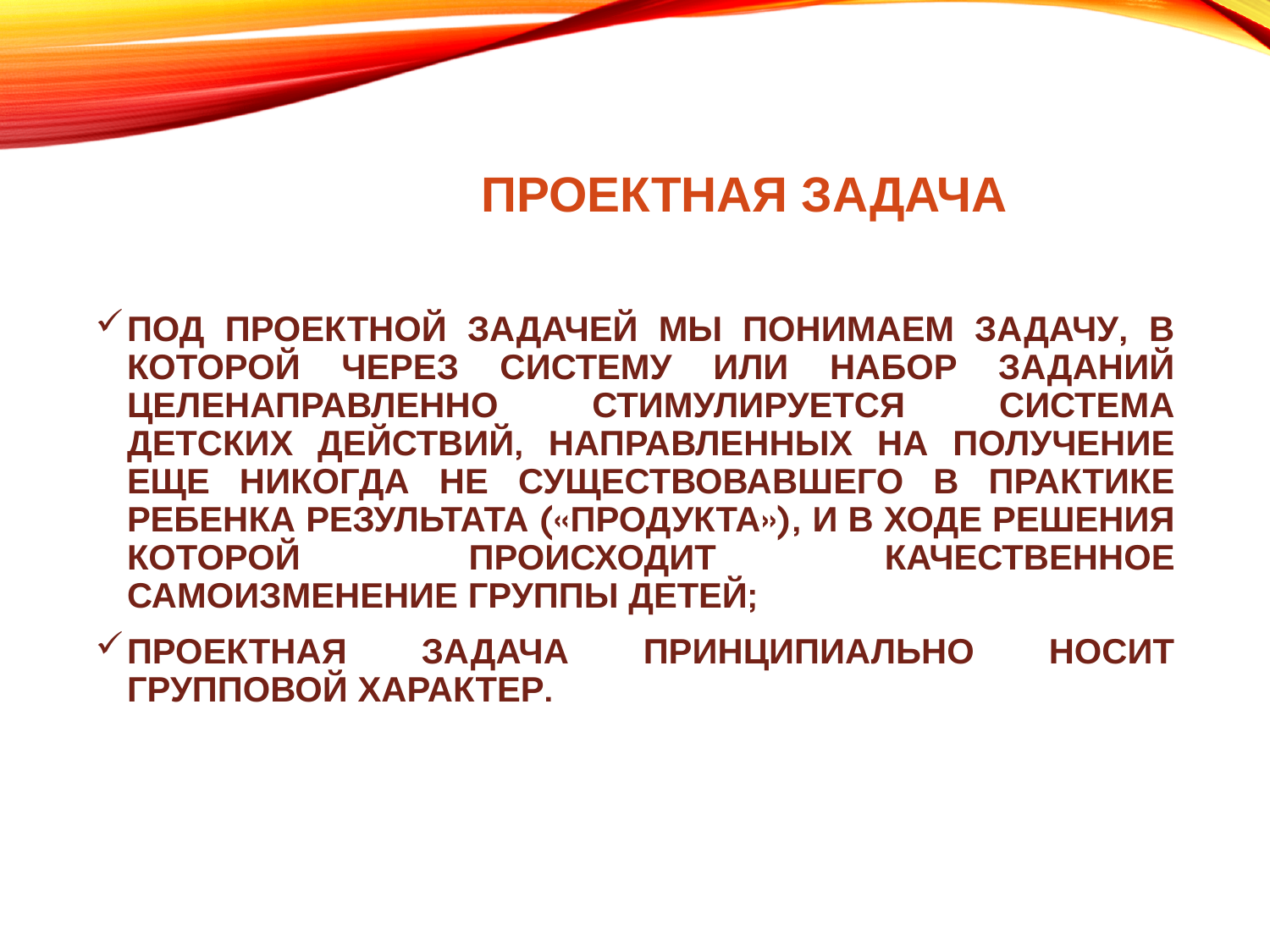

# Проектная задача
Под проектной задачей мы понимаем задачу, в которой через систему или набор заданий целенаправленно стимулируется система детских действий, направленных на получение еще никогда не существовавшего в практике ребенка результата («продукта»), и в ходе решения которой происходит качественное самоизменение группы детей;
Проектная задача принципиально носит групповой характер.